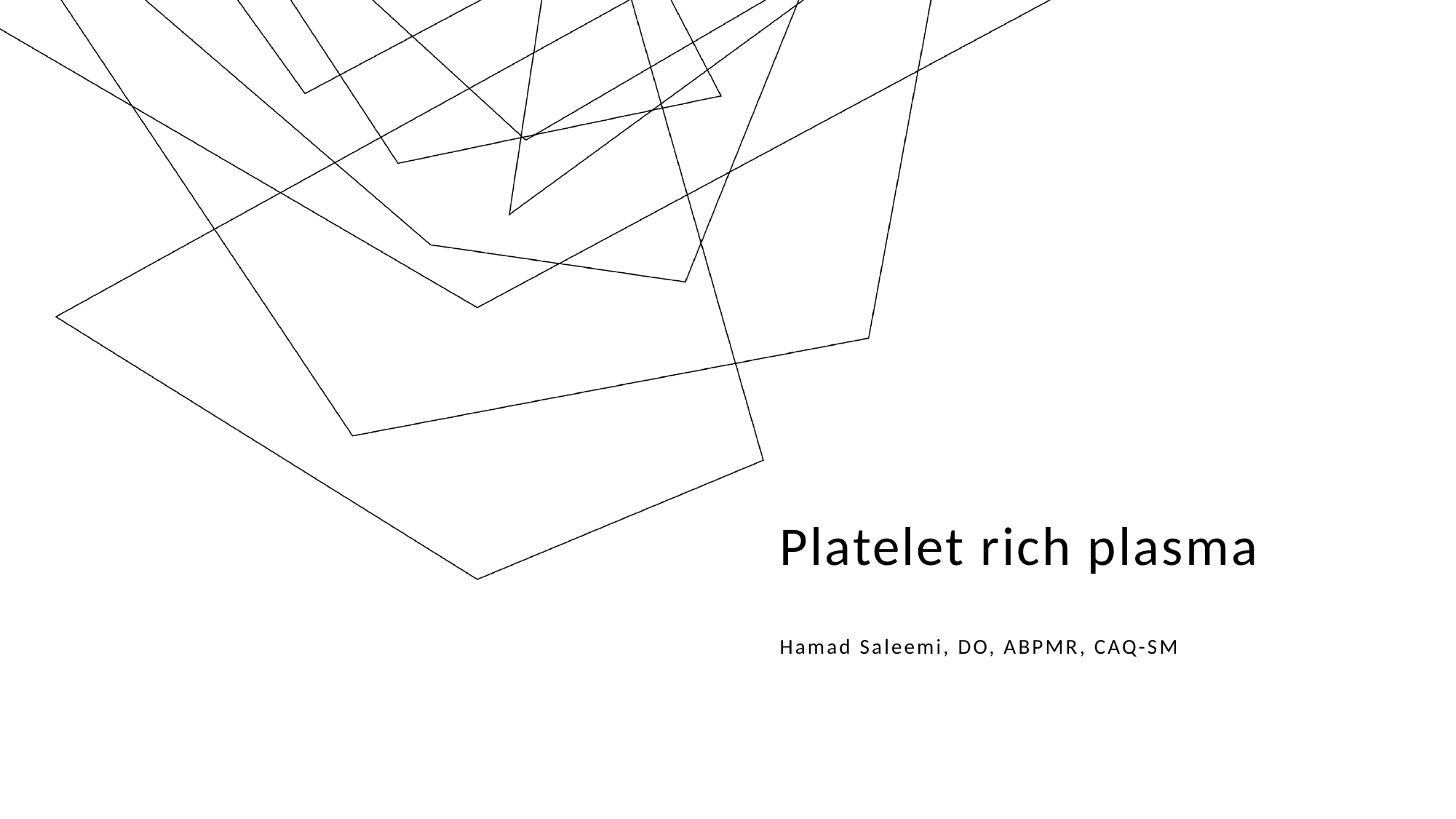

# Platelet rich plasma Hamad Saleemi, DO, ABPMR, CAQ-SM